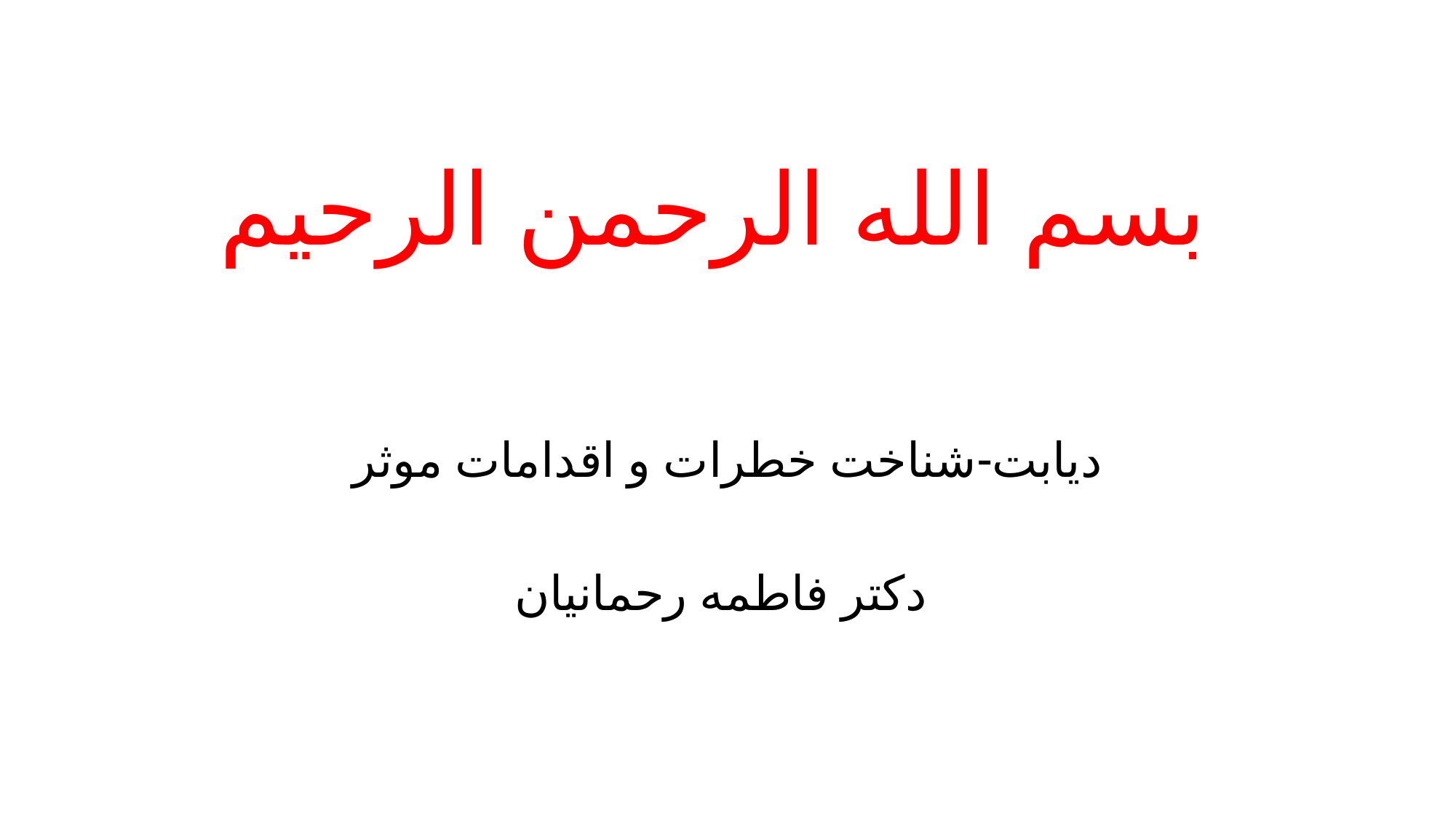

# بسم الله الرحمن الرحیم
دیابت-شناخت خطرات و اقدامات موثر

دکتر فاطمه رحمانیان